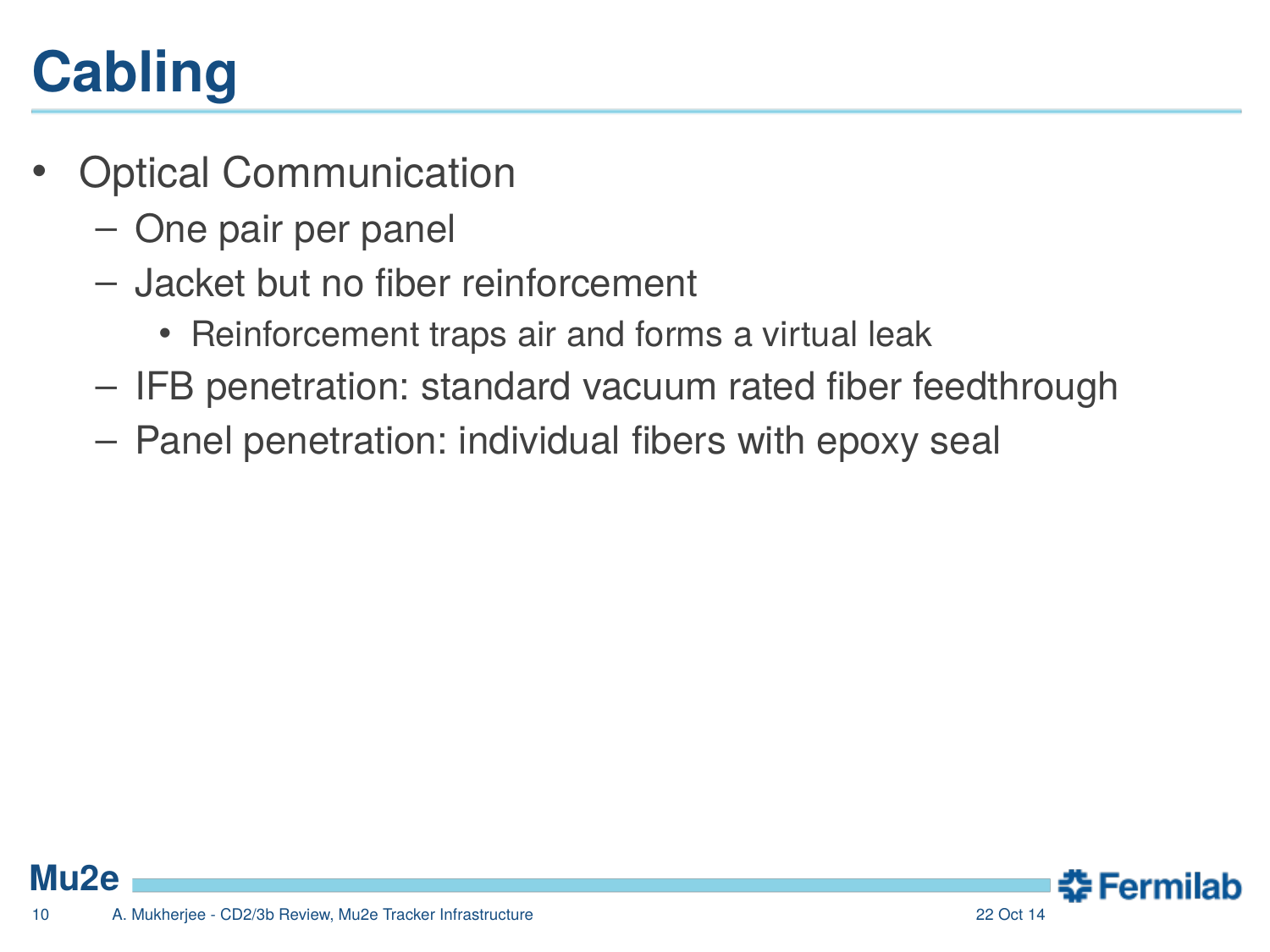

# Cabling
Optical Communication
One pair per panel
Jacket but no fiber reinforcement
Reinforcement traps air and forms a virtual leak
IFB penetration: standard vacuum rated fiber feedthrough
Panel penetration: individual fibers with epoxy seal
10
A. Mukherjee - CD2/3b Review, Mu2e Tracker Infrastructure
22 Oct 14